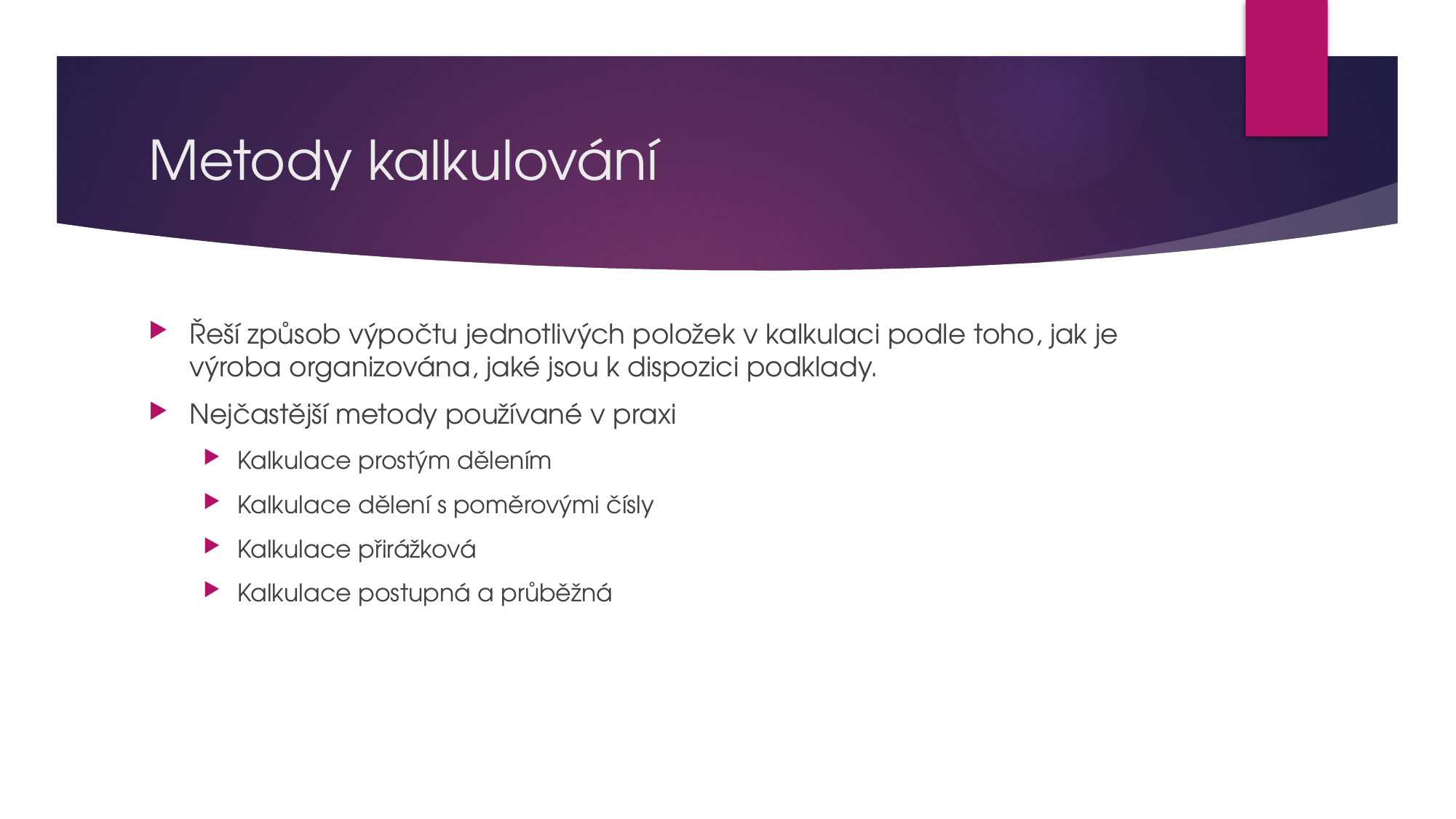

# Metody kalkulování
Řeší způsob výpočtu jednotlivých položek v kalkulaci podle toho, jak je výroba organizována, jaké jsou k dispozici podklady.
Nejčastější metody používané v praxi
Kalkulace prostým dělením
Kalkulace dělení s poměrovými čísly
Kalkulace přirážková
Kalkulace postupná a průběžná